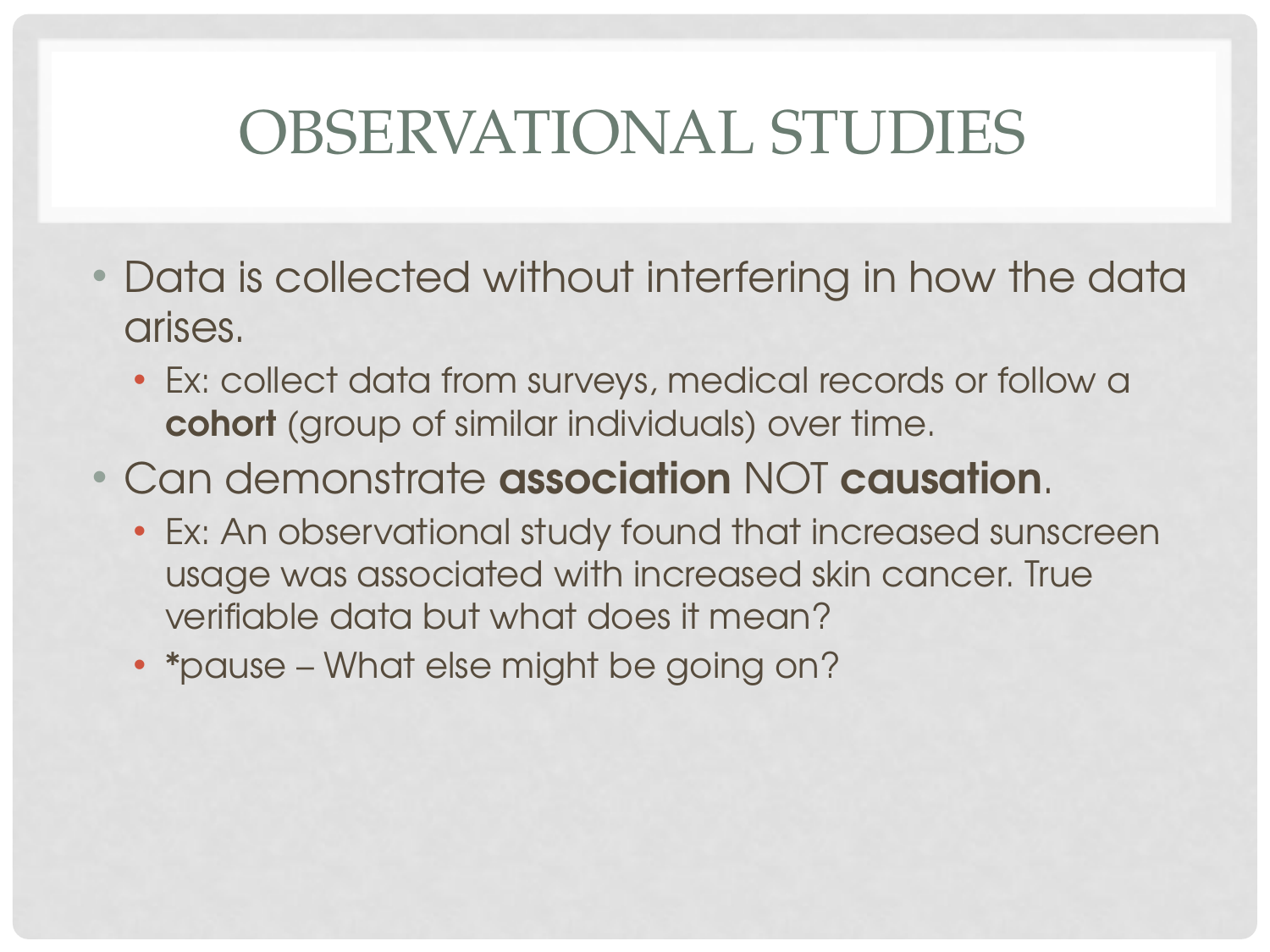

# Observational studies
Data is collected without interfering in how the data arises.
Ex: collect data from surveys, medical records or follow a cohort (group of similar individuals) over time.
Can demonstrate association NOT causation.
Ex: An observational study found that increased sunscreen usage was associated with increased skin cancer. True verifiable data but what does it mean?
*pause – What else might be going on?